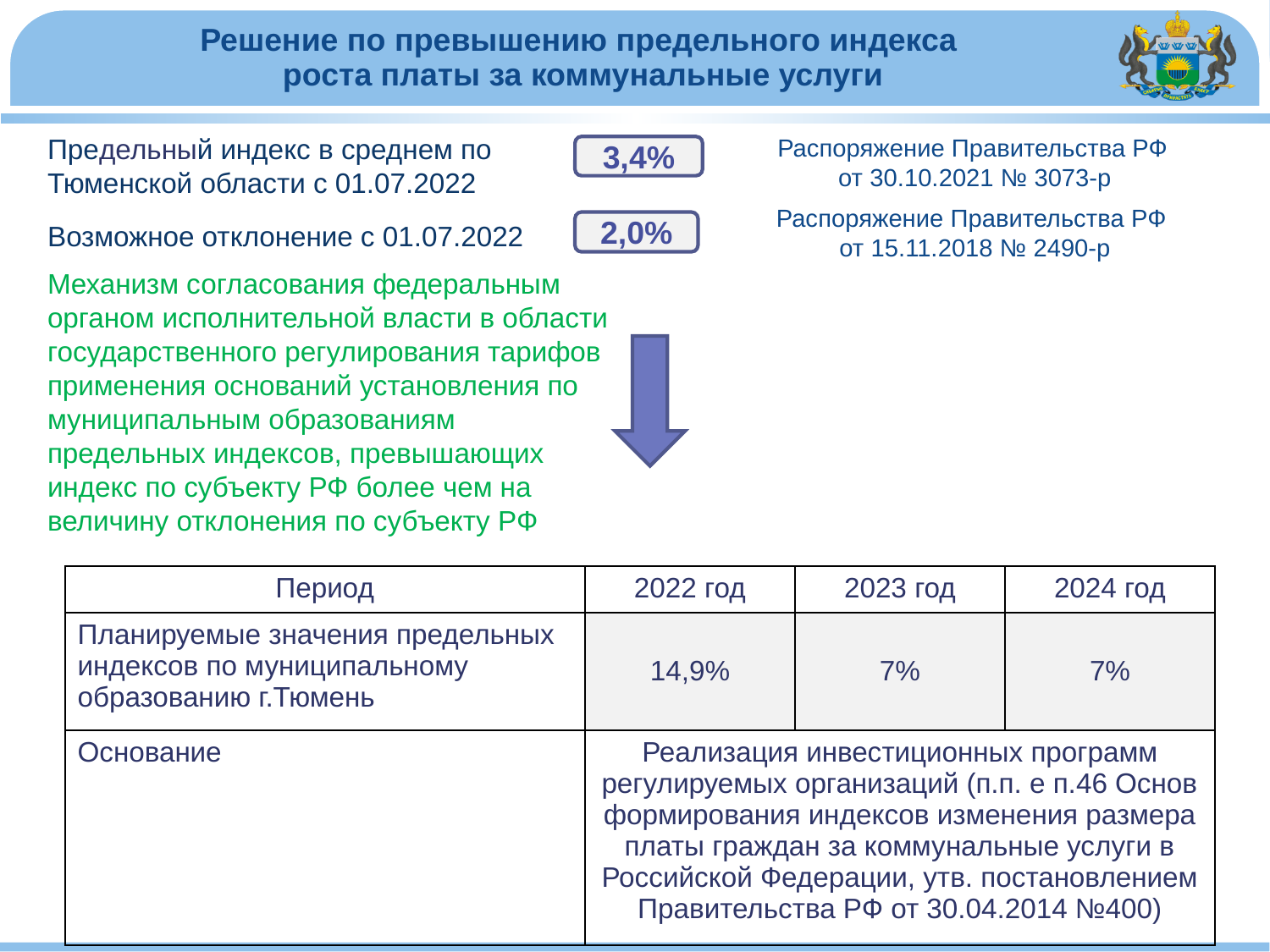

# Решение по превышению предельного индекса роста платы за коммунальные услуги
Предельный индекс в среднем по Тюменской области с 01.07.2022
Распоряжение Правительства РФ
от 30.10.2021 № 3073-р
3,4%
Распоряжение Правительства РФ
от 15.11.2018 № 2490-р
Возможное отклонение с 01.07.2022
2,0%
Механизм согласования федеральным органом исполнительной власти в области государственного регулирования тарифов применения оснований установления по муниципальным образованиям предельных индексов, превышающих индекс по субъекту РФ более чем на величину отклонения по субъекту РФ

| Период | 2022 год | 2023 год | 2024 год |
| --- | --- | --- | --- |
| Планируемые значения предельных индексов по муниципальному образованию г.Тюмень | 14,9% | 7% | 7% |
| Основание | Реализация инвестиционных программ регулируемых организаций (п.п. е п.46 Основ формирования индексов изменения размера платы граждан за коммунальные услуги в Российской Федерации, утв. постановлением Правительства РФ от 30.04.2014 №400) |  |  |